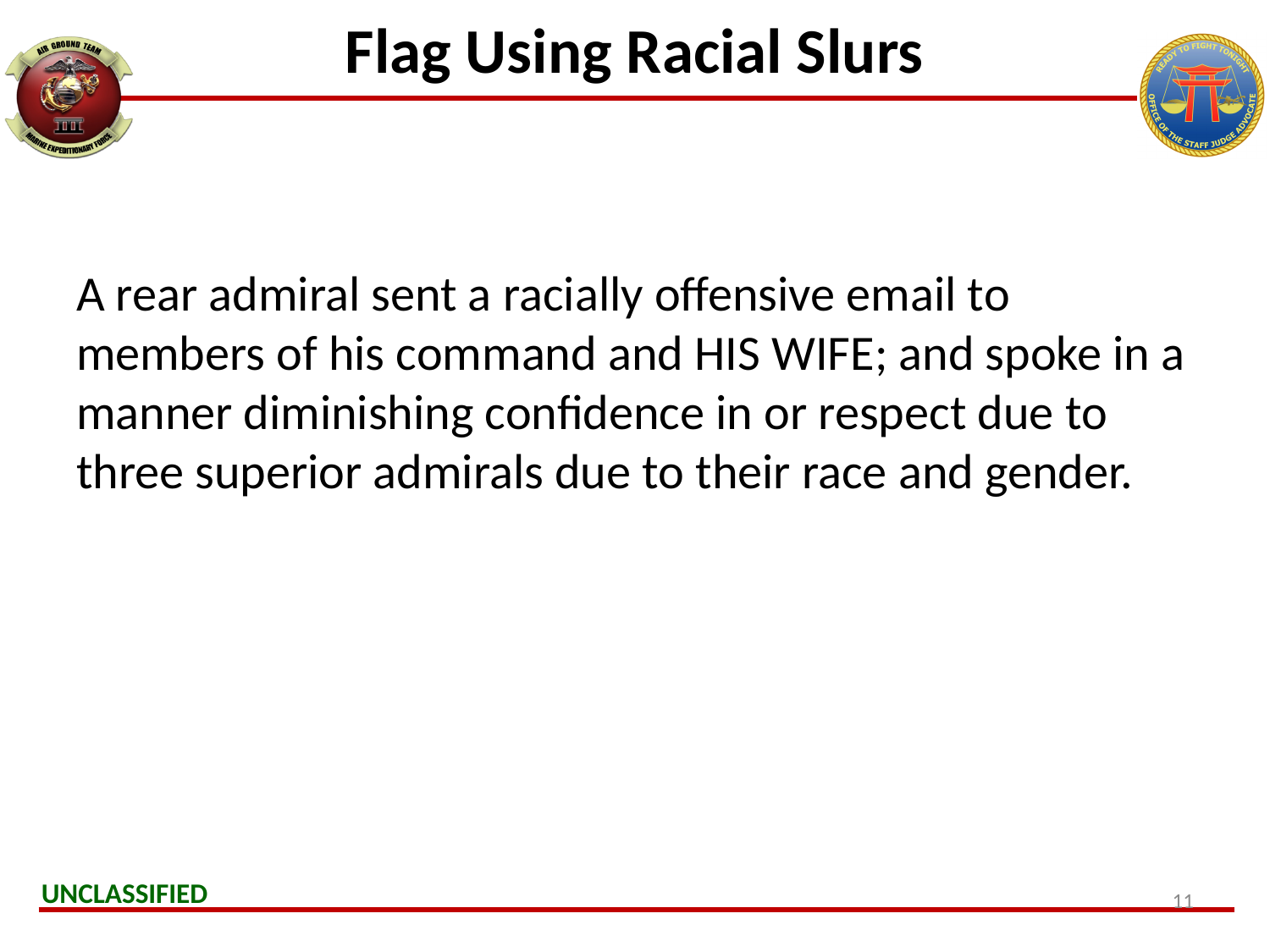

# Flag Using Racial Slurs

A rear admiral sent a racially offensive email to members of his command and HIS WIFE; and spoke in a manner diminishing confidence in or respect due to three superior admirals due to their race and gender.

11